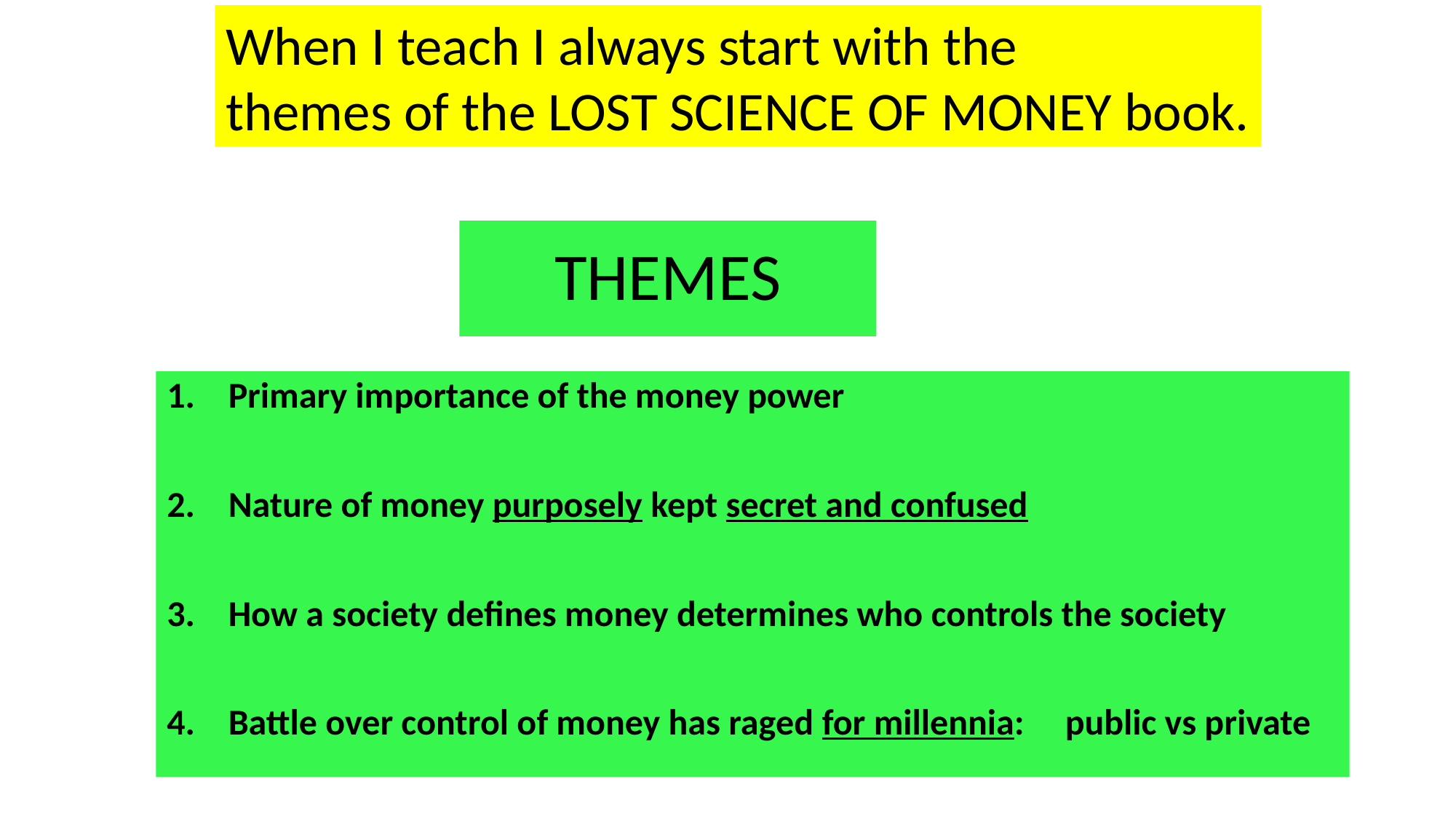

When I teach I always start with the
themes of the LOST SCIENCE OF MONEY book.
# THEMES
Primary importance of the money power

Nature of money purposely kept secret and confused

How a society defines money determines who controls the society

Battle over control of money has raged for millennia:     public vs private